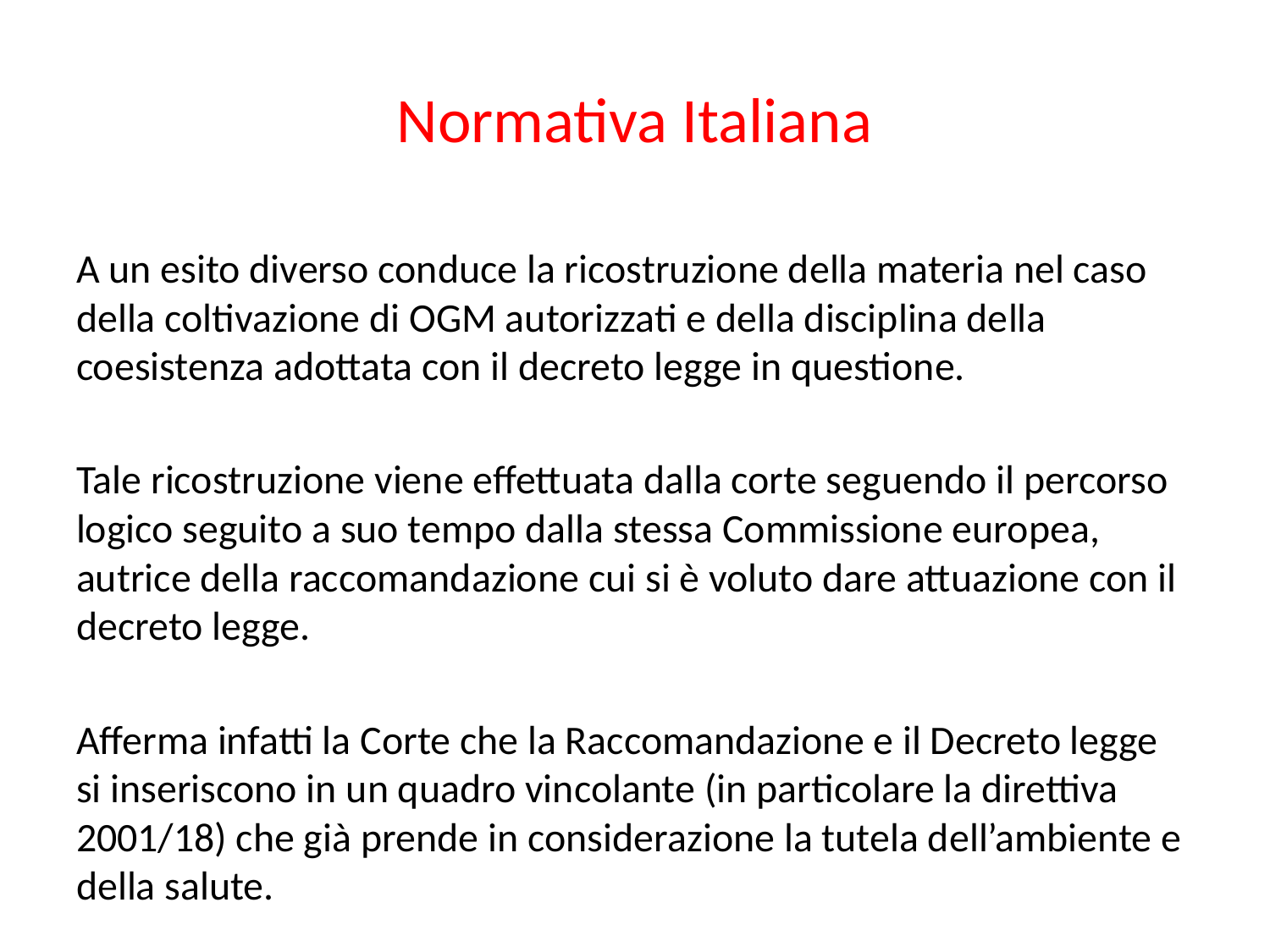

# Normativa Italiana
A un esito diverso conduce la ricostruzione della materia nel caso della coltivazione di OGM autorizzati e della disciplina della coesistenza adottata con il decreto legge in questione.

Tale ricostruzione viene effettuata dalla corte seguendo il percorso logico seguito a suo tempo dalla stessa Commissione europea, autrice della raccomandazione cui si è voluto dare attuazione con il decreto legge.

Afferma infatti la Corte che la Raccomandazione e il Decreto legge si inseriscono in un quadro vincolante (in particolare la direttiva 2001/18) che già prende in considerazione la tutela dell’ambiente e della salute.